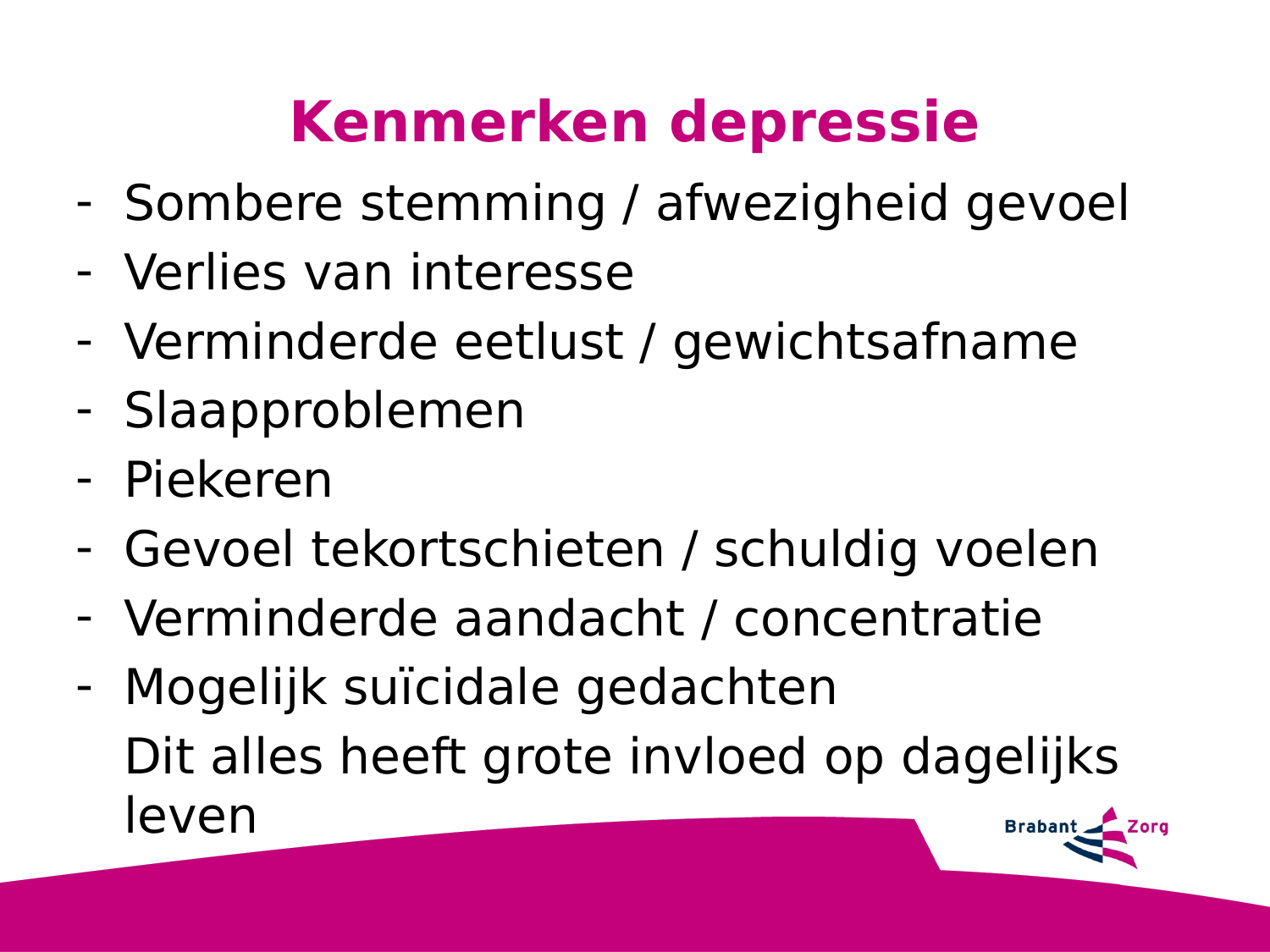

Kenmerken depressie
Sombere stemming / afwezigheid gevoel
Verlies van interesse
Verminderde eetlust / gewichtsafname
Slaapproblemen
Piekeren
Gevoel tekortschieten / schuldig voelen
Verminderde aandacht / concentratie
Mogelijk suïcidale gedachten
Dit alles heeft grote invloed op dagelijks leven